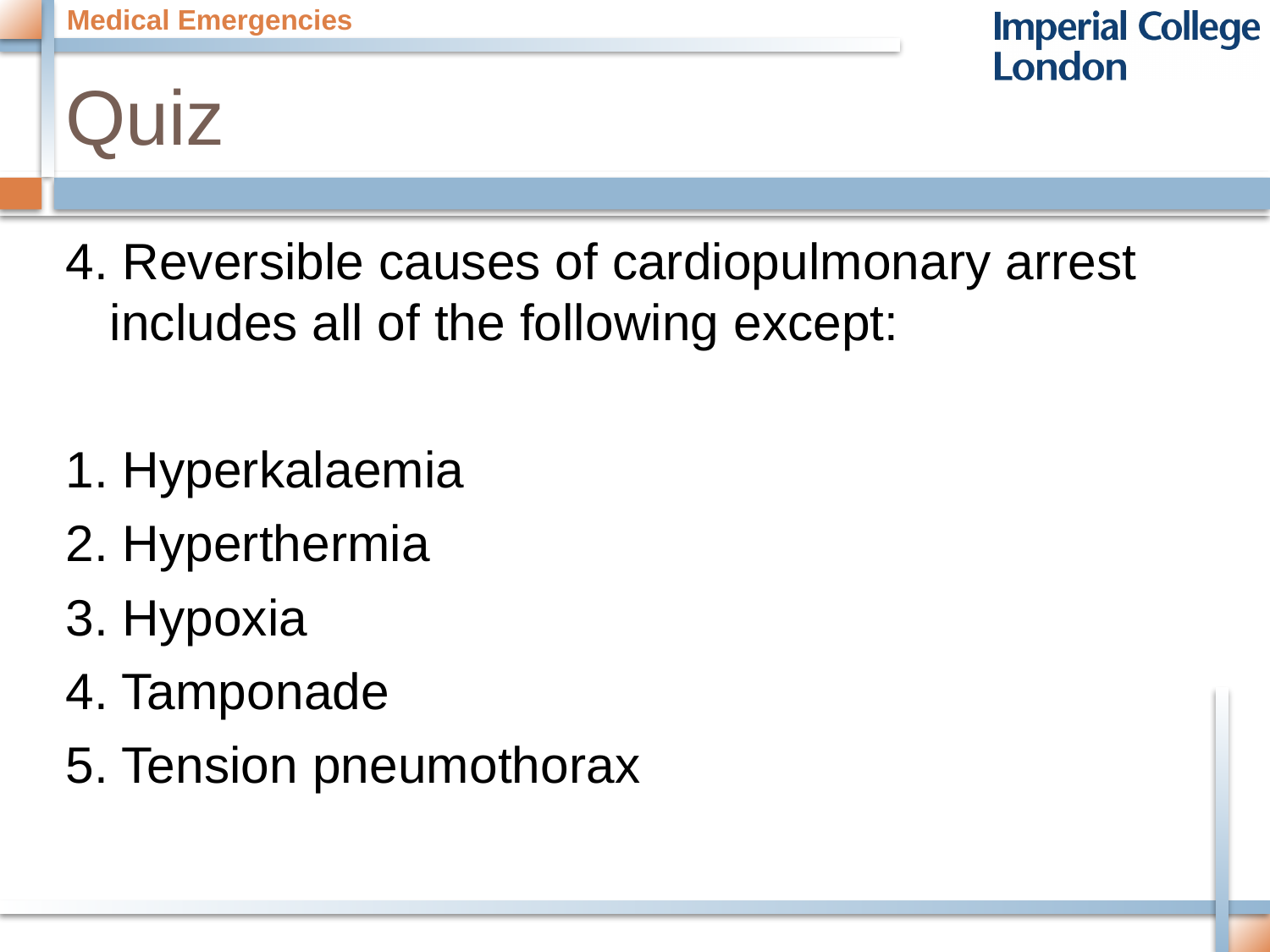

# Quiz
4. Reversible causes of cardiopulmonary arrest includes all of the following except:

1. Hyperkalaemia
2. Hyperthermia
3. Hypoxia
4. Tamponade
5. Tension pneumothorax